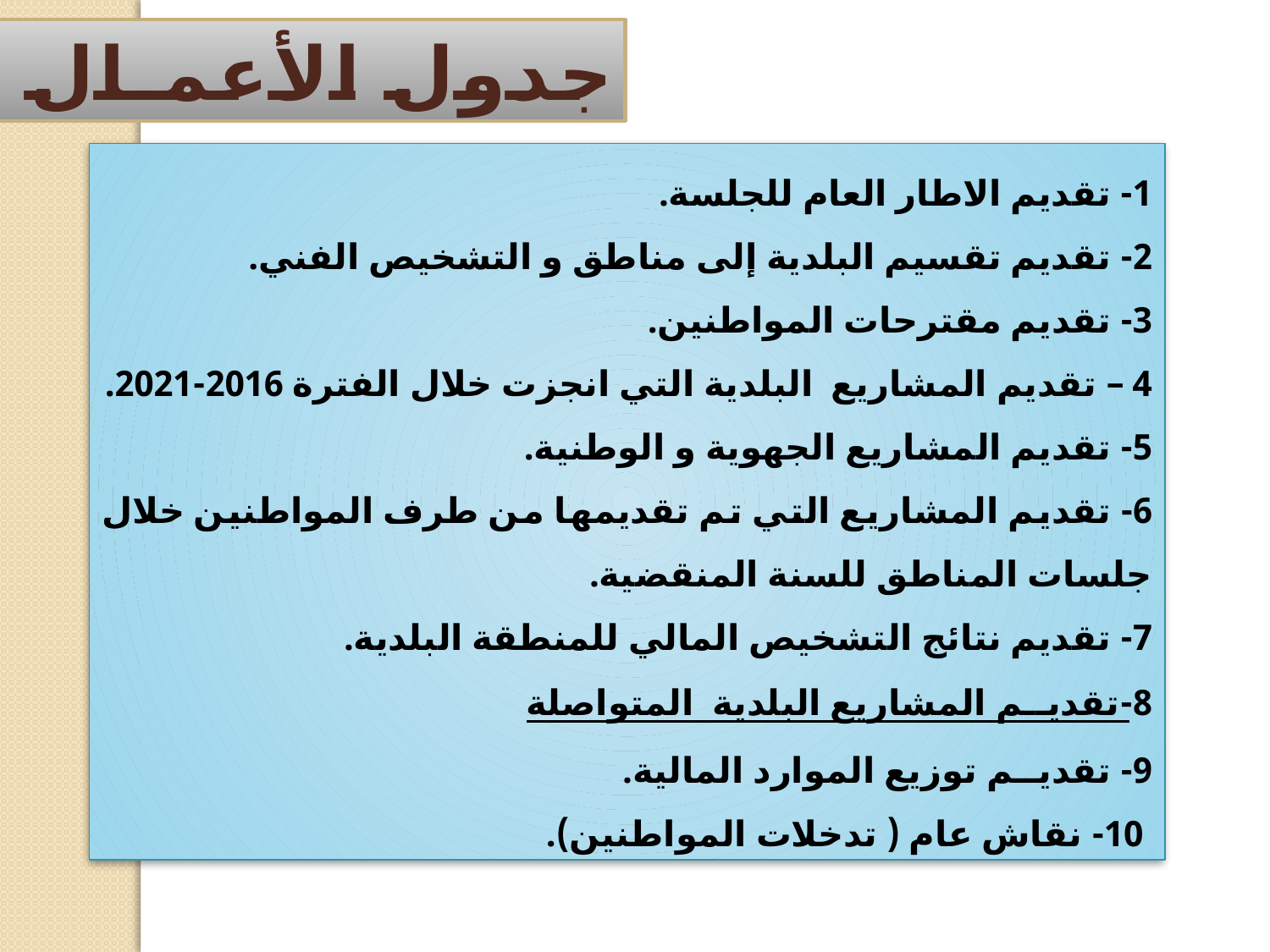

جدول الأعمـال
1- تقديم الاطار العام للجلسة.
2- تقديم تقسيم البلدية إلى مناطق و التشخيص الفني.
3- تقديم مقترحات المواطنين.
4 – تقديم المشاريع  البلدية التي انجزت خلال الفترة 2016-2021.
5- تقديم المشاريع الجهوية و الوطنية.
6- تقديم المشاريع التي تم تقديمها من طرف المواطنين خلال جلسات المناطق للسنة المنقضية.
7- تقديم نتائج التشخيص المالي للمنطقة البلدية.
8-تقديــم المشاريع البلدية المتواصلة
9- تقديــم توزيع الموارد المالية.
 10- نقاش عام ( تدخلات المواطنين).